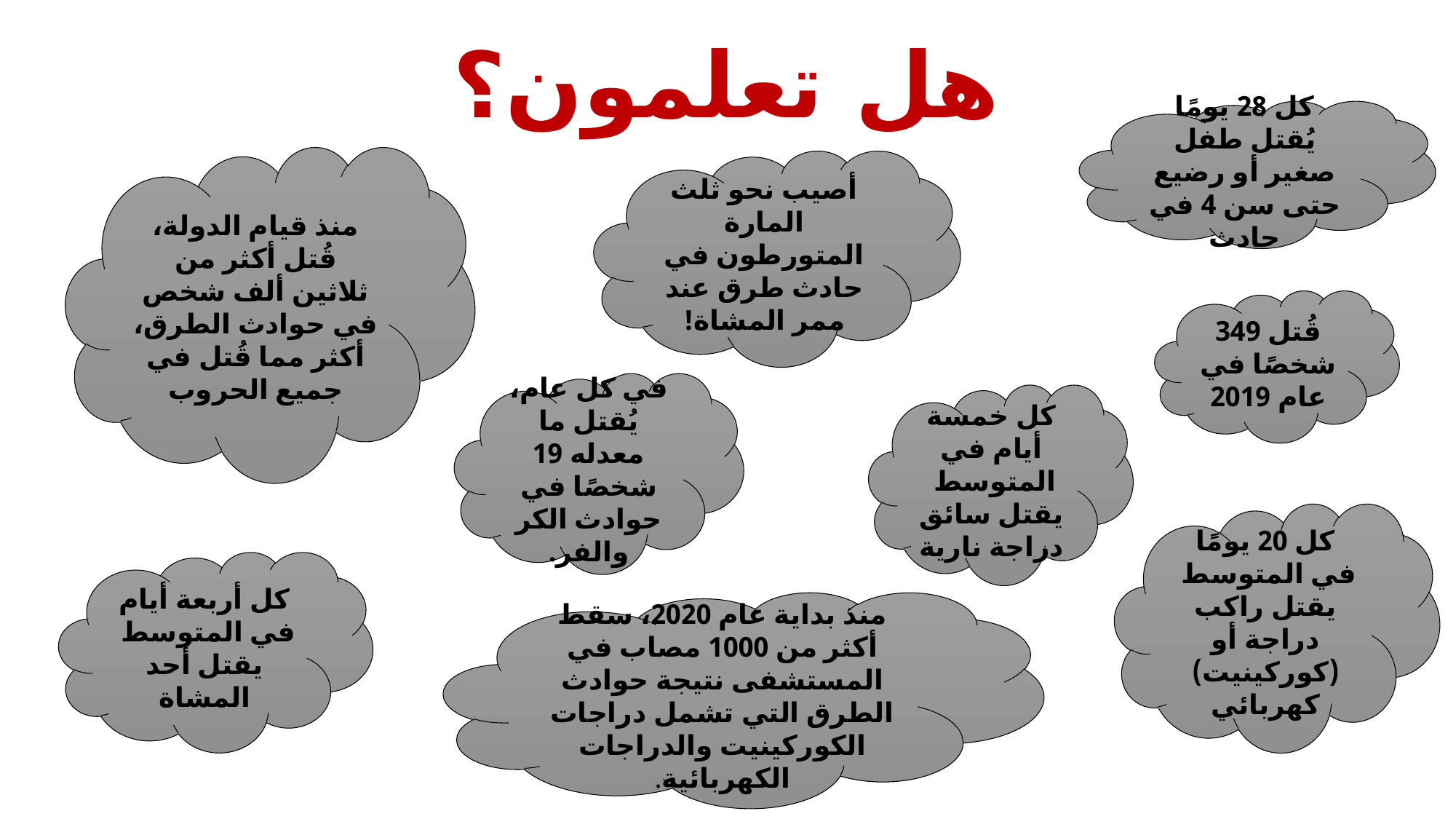

# هل تعلمون؟
كل 28 يومًا يُقتل طفل صغير أو رضيع حتى سن 4 في حادث
منذ قيام الدولة، قُتل أكثر من ثلاثين ألف شخص في حوادث الطرق، أكثر مما قُتل في جميع الحروب
أصيب نحو ثلث المارة المتورطون في حادث طرق عند ممر المشاة!
.
قُتل 349 شخصًا في عام 2019
في كل عام، يُقتل ما معدله 19 شخصًا في حوادث الكر والفر.
كل خمسة أيام في المتوسط ​​يقتل سائق دراجة نارية
كل 20 يومًا في المتوسط ​​يقتل راكب دراجة أو (كوركينيت) كهربائي
كل أربعة أيام في المتوسط ​​يقتل أحد المشاة
منذ بداية عام 2020، سقط أكثر من 1000 مصاب في المستشفى نتيجة حوادث الطرق التي تشمل دراجات الكوركينيت والدراجات الكهربائية.